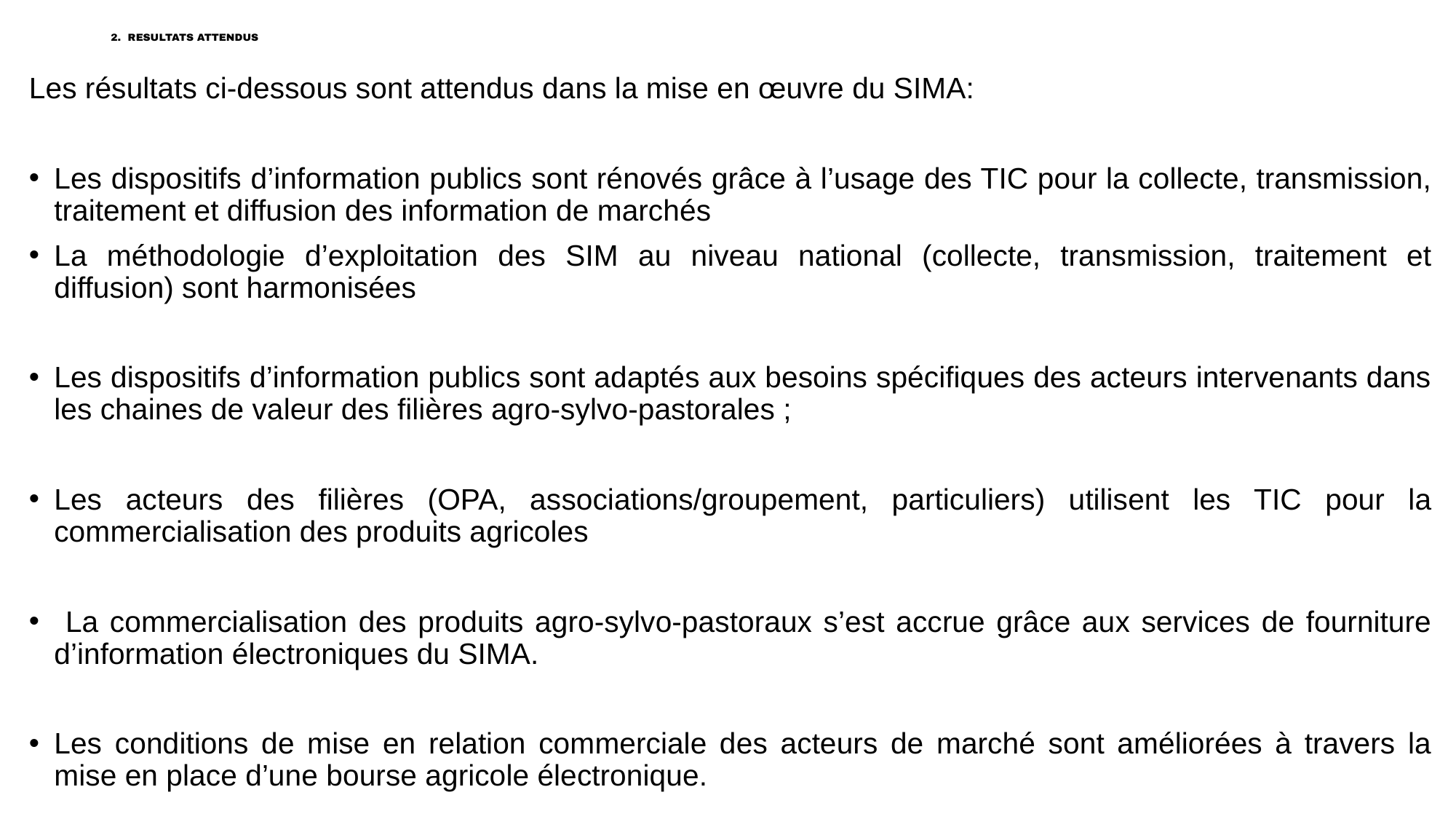

# 2.  RESULTATS ATTENDUS
Les résultats ci-dessous sont attendus dans la mise en œuvre du SIMA:

Les dispositifs d’information publics sont rénovés grâce à l’usage des TIC pour la collecte, transmission, traitement et diffusion des information de marchés
La méthodologie d’exploitation des SIM au niveau national (collecte, transmission, traitement et diffusion) sont harmonisées

Les dispositifs d’information publics sont adaptés aux besoins spécifiques des acteurs intervenants dans les chaines de valeur des filières agro-sylvo-pastorales ;

Les acteurs des filières (OPA, associations/groupement, particuliers) utilisent les TIC pour la commercialisation des produits agricoles

 La commercialisation des produits agro-sylvo-pastoraux s’est accrue grâce aux services de fourniture d’information électroniques du SIMA.

Les conditions de mise en relation commerciale des acteurs de marché sont améliorées à travers la mise en place d’une bourse agricole électronique.